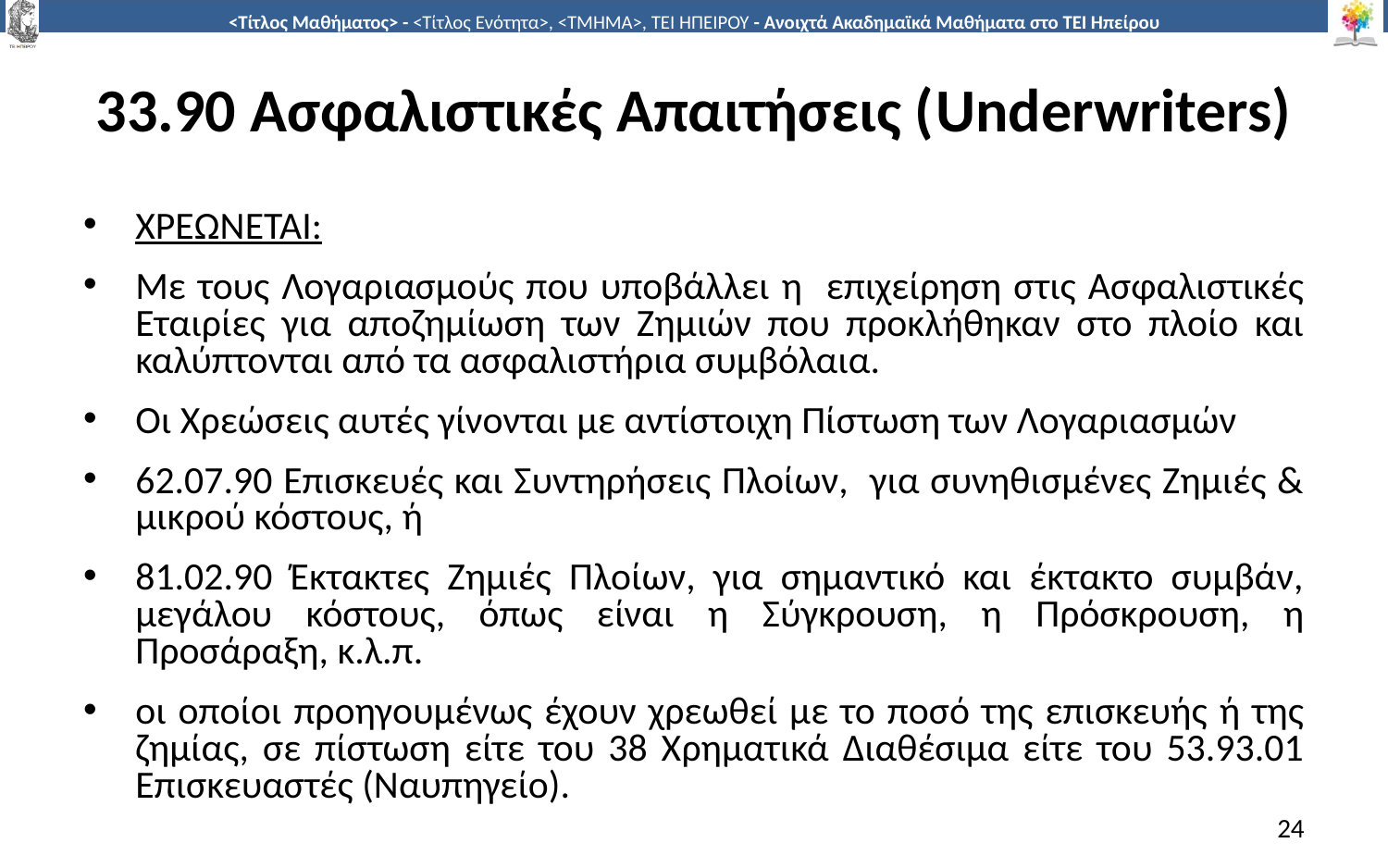

# 33.90 Ασφαλιστικές Απαιτήσεις (Underwriters)
ΧΡΕΩΝEΤΑΙ:
Με τους Λογαριασμούς που υποβάλλει η  επιχείρηση στις Ασφαλιστικές Εταιρίες για αποζημίωση των Ζημιών που προκλήθηκαν στο πλοίο και καλύπτονται από τα ασφαλιστήρια συμβόλαια.
Οι Χρεώσεις αυτές γίνονται με αντίστοιχη Πίστωση των Λογαριασμών
62.07.90 Επισκευές και Συντηρήσεις Πλοίων,  για συνηθισμένες Ζημιές & μικρού κόστους, ή
81.02.90 Έκτακτες Ζημιές Πλοίων, για σημαντικό και έκτακτο συμβάν, μεγάλου κόστους, όπως είναι η Σύγκρουση, η Πρόσκρουση, η Προσάραξη, κ.λ.π.
οι οποίοι προηγουμένως έχουν χρεωθεί με το ποσό της επισκευής ή της ζημίας, σε πίστωση είτε του 38 Χρηματικά Διαθέσιμα είτε του 53.93.01 Επισκευαστές (Ναυπηγείο).

24